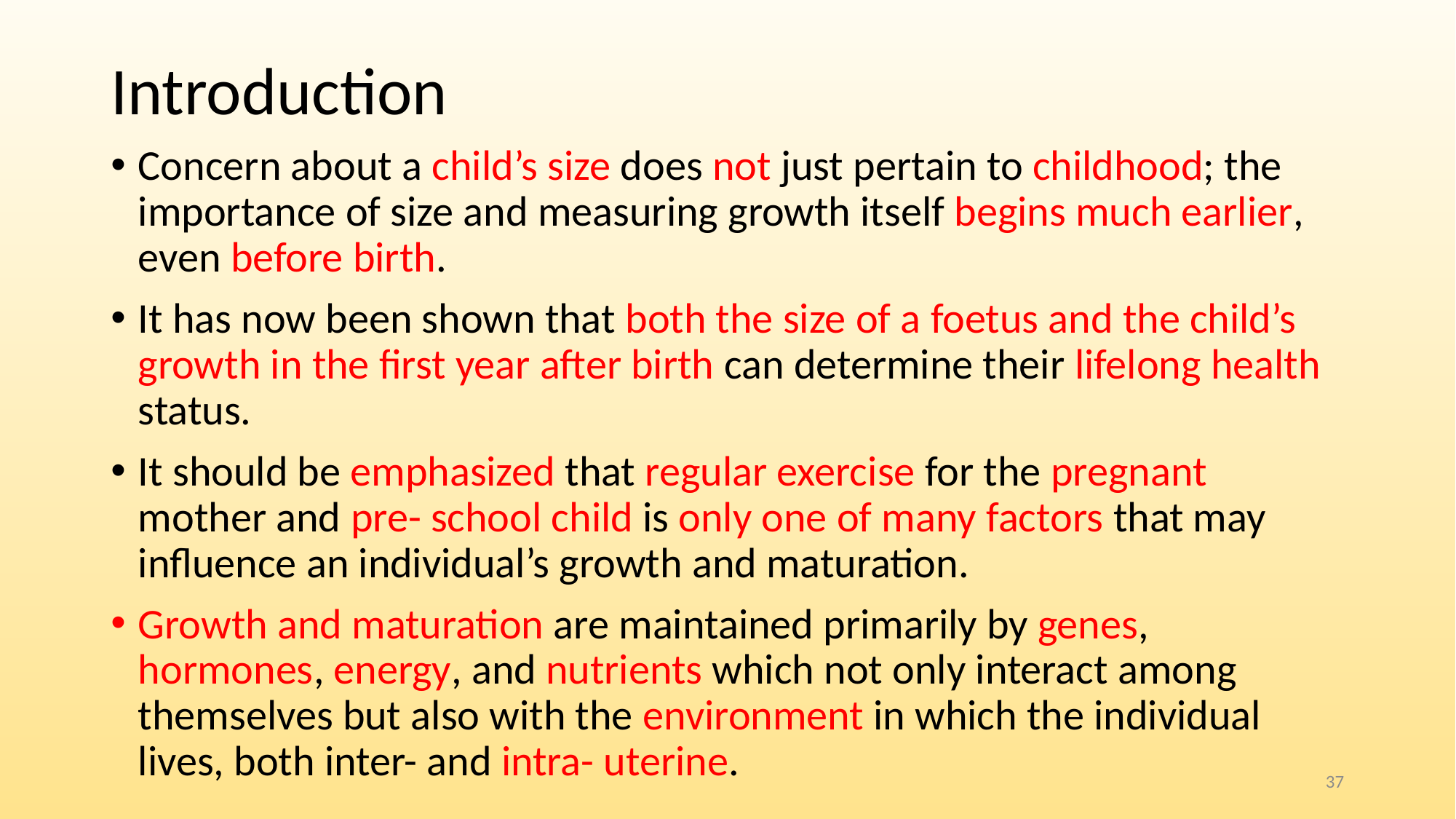

# Introduction
Concern about a child’s size does not just pertain to childhood; the importance of size and measuring growth itself begins much earlier, even before birth.
It has now been shown that both the size of a foetus and the child’s growth in the first year after birth can determine their lifelong health status.
It should be emphasized that regular exercise for the pregnant mother and pre- school child is only one of many factors that may influence an individual’s growth and maturation.
Growth and maturation are maintained primarily by genes, hormones, energy, and nutrients which not only interact among themselves but also with the environment in which the individual lives, both inter- and intra- uterine.
37